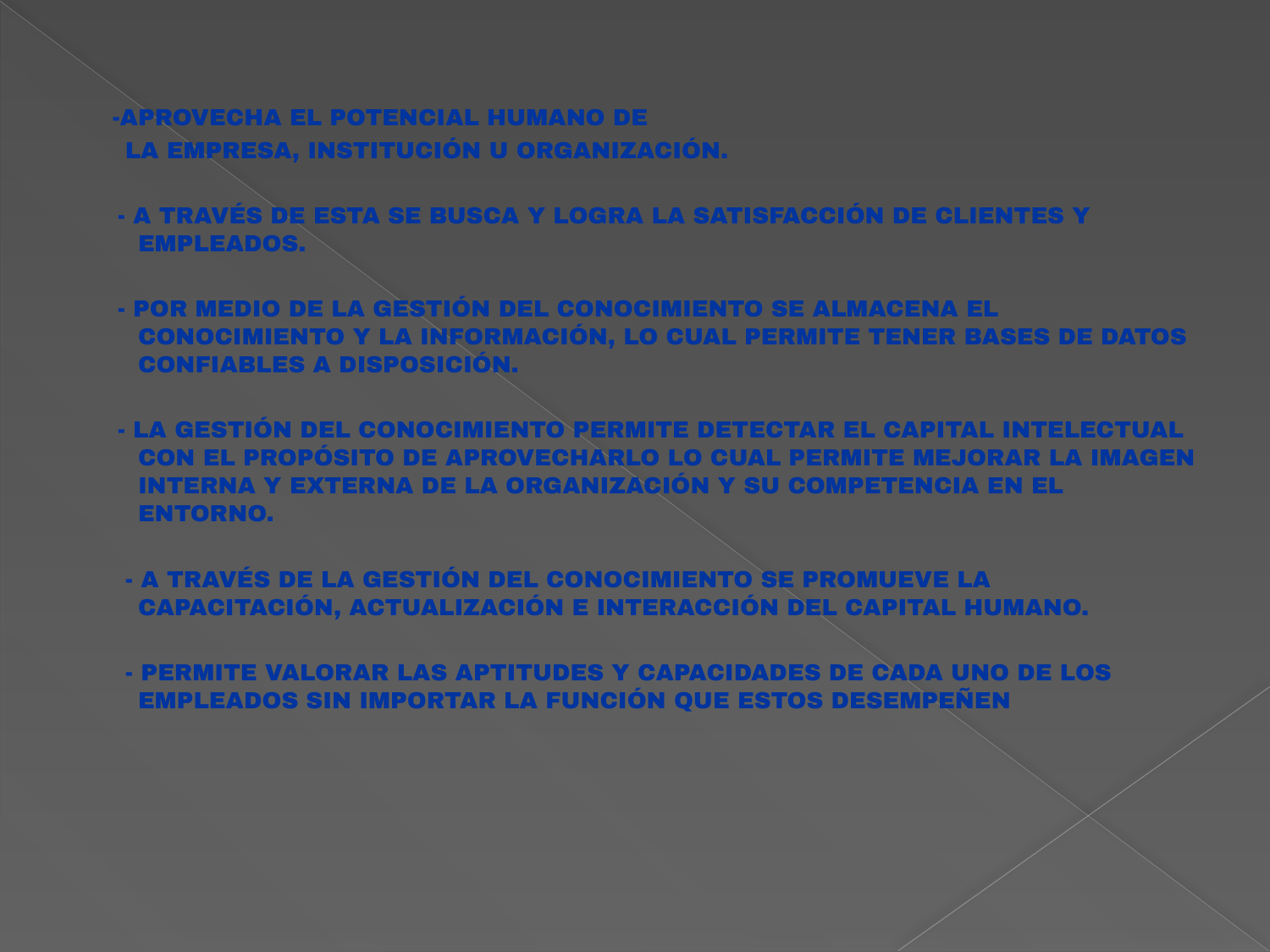

-APROVECHA EL POTENCIAL HUMANO DE
     LA EMPRESA, INSTITUCIÓN U ORGANIZACIÓN.

    - A TRAVÉS DE ESTA SE BUSCA Y LOGRA LA SATISFACCIÓN DE CLIENTES Y EMPLEADOS.

    - POR MEDIO DE LA GESTIÓN DEL CONOCIMIENTO SE ALMACENA EL CONOCIMIENTO Y LA INFORMACIÓN, LO CUAL PERMITE TENER BASES DE DATOS CONFIABLES A DISPOSICIÓN.

    - LA GESTIÓN DEL CONOCIMIENTO PERMITE DETECTAR EL CAPITAL INTELECTUAL CON EL PROPÓSITO DE APROVECHARLO LO CUAL PERMITE MEJORAR LA IMAGEN INTERNA Y EXTERNA DE LA ORGANIZACIÓN Y SU COMPETENCIA EN EL ENTORNO.

     - A TRAVÉS DE LA GESTIÓN DEL CONOCIMIENTO SE PROMUEVE LA CAPACITACIÓN, ACTUALIZACIÓN E INTERACCIÓN DEL CAPITAL HUMANO.

     - PERMITE VALORAR LAS APTITUDES Y CAPACIDADES DE CADA UNO DE LOS EMPLEADOS SIN IMPORTAR LA FUNCIÓN QUE ESTOS DESEMPEÑEN